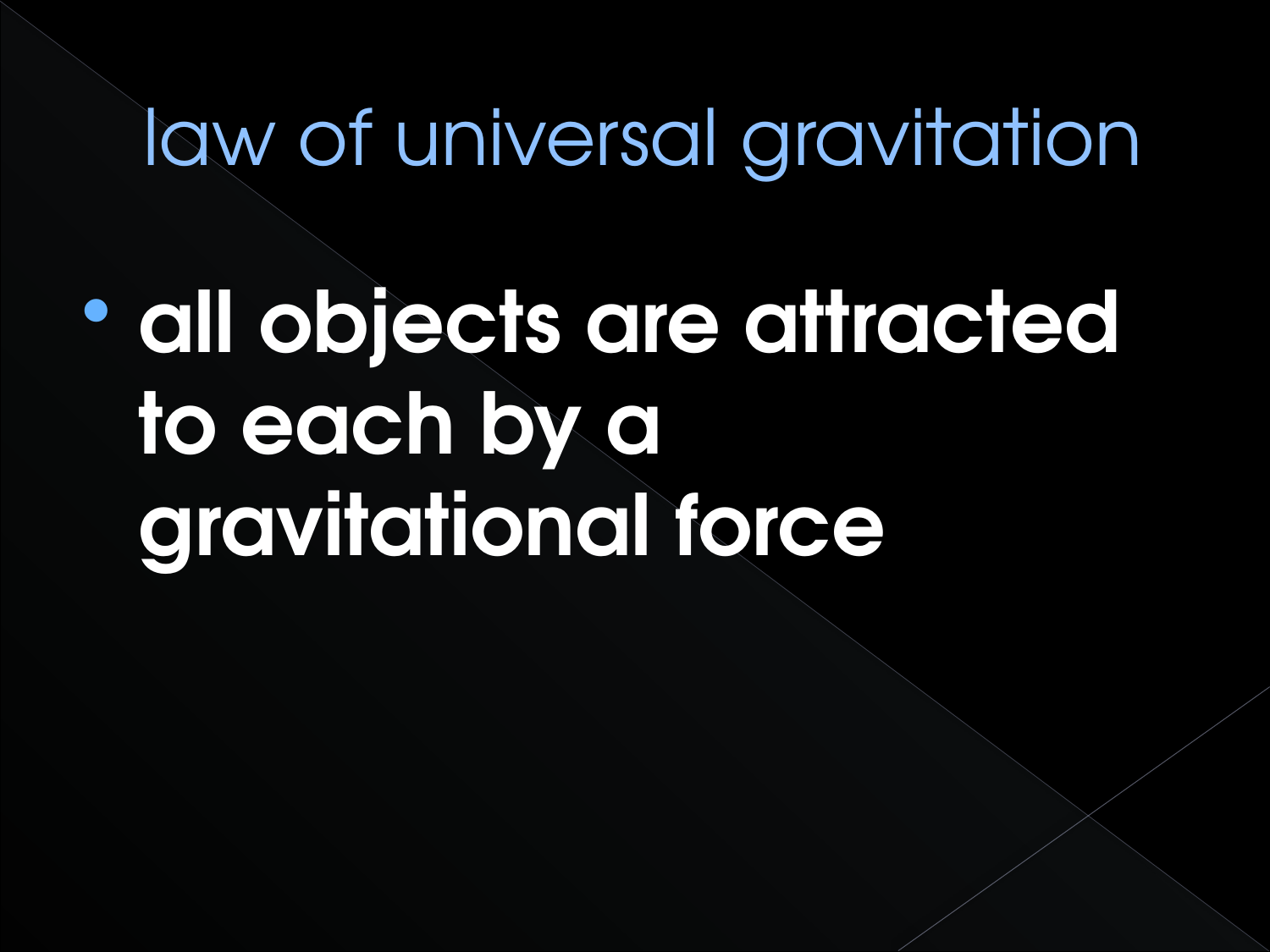

# law of universal gravitation
all objects are attracted to each by a gravitational force